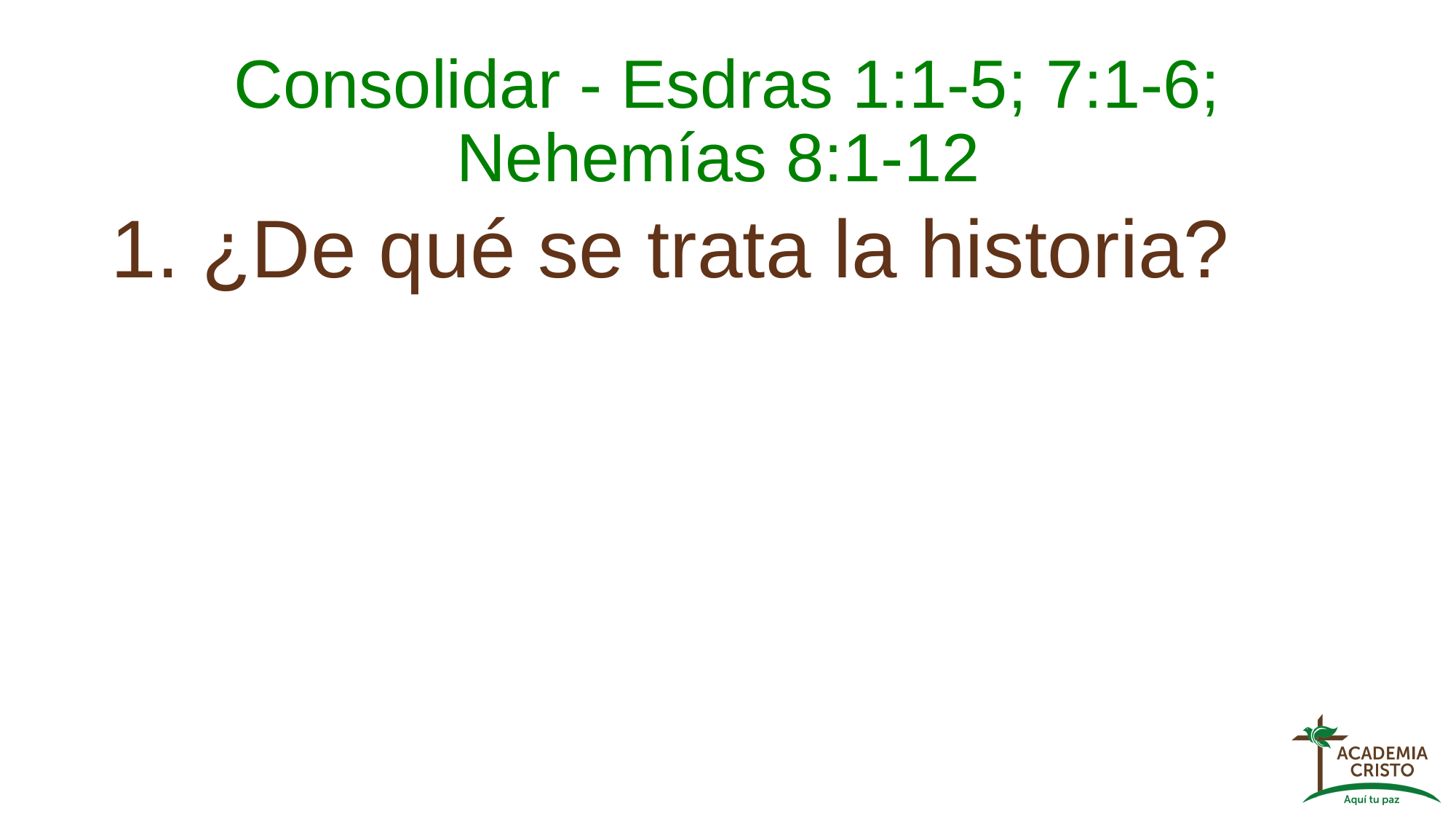

# Consolidar - Esdras 1:1-5; 7:1-6; Nehemías 8:1-12
1. ¿De qué se trata la historia?